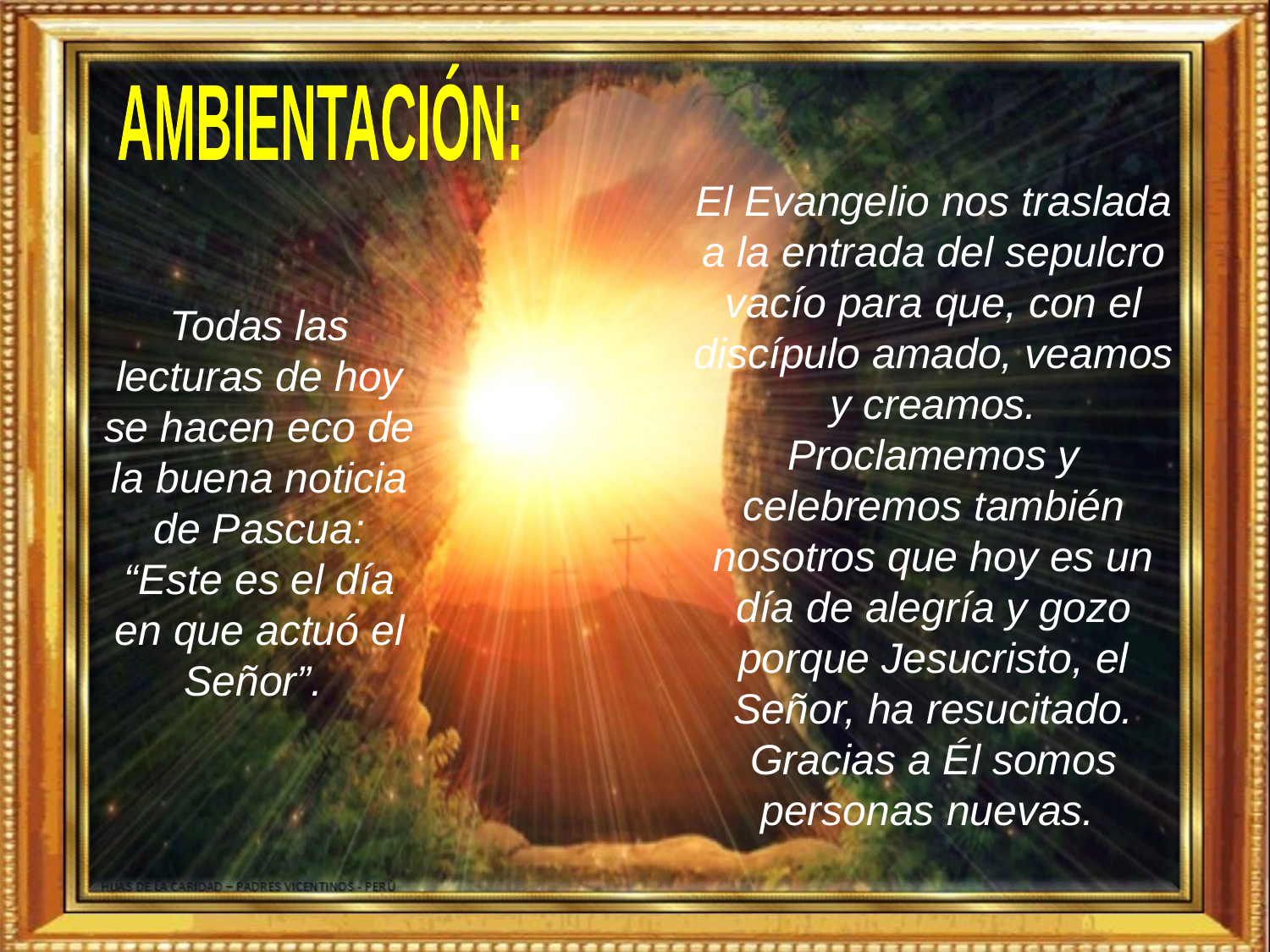

AMBIENTACIÓN:
El Evangelio nos traslada a la entrada del sepulcro vacío para que, con el discípulo amado, veamos y creamos.
Proclamemos y celebremos también nosotros que hoy es un día de alegría y gozo porque Jesucristo, el Señor, ha resucitado. Gracias a Él somos personas nuevas.

Todas las lecturas de hoy se hacen eco de la buena noticia de Pascua: “Este es el día en que actuó el Señor”.